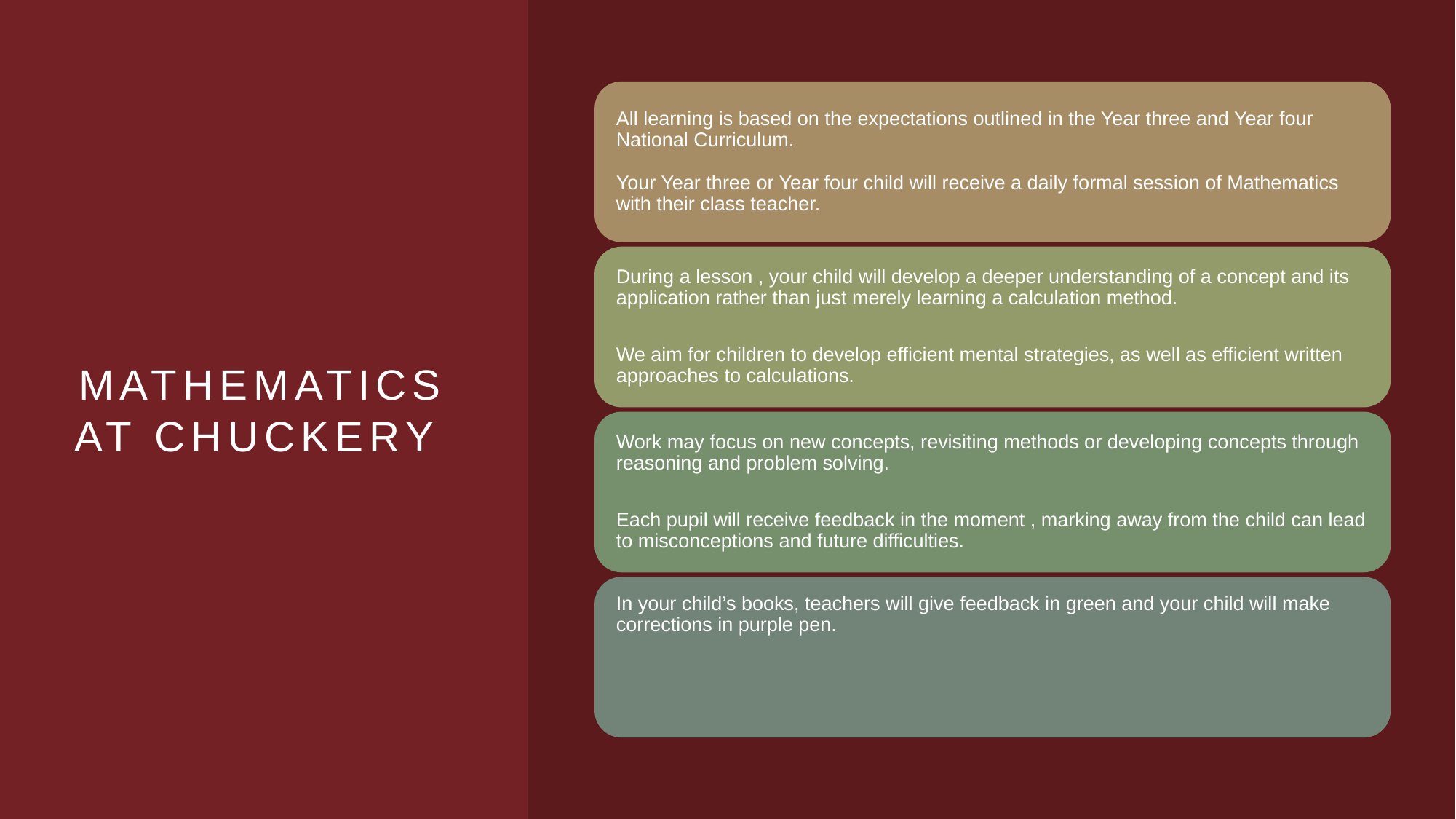

All learning is based on the expectations outlined in the Year three and Year four National Curriculum.

Your Year three or Year four child will receive a daily formal session of Mathematics with their class teacher.
During a lesson , your child will develop a deeper understanding of a concept and its application rather than just merely learning a calculation method.

We aim for children to develop efficient mental strategies, as well as efficient written approaches to calculations.
Work may focus on new concepts, revisiting methods or developing concepts through reasoning and problem solving.

Each pupil will receive feedback in the moment , marking away from the child can lead to misconceptions and future difficulties.
In your child’s books, teachers will give feedback in green and your child will make corrections in purple pen.

# Mathematics at Chuckery